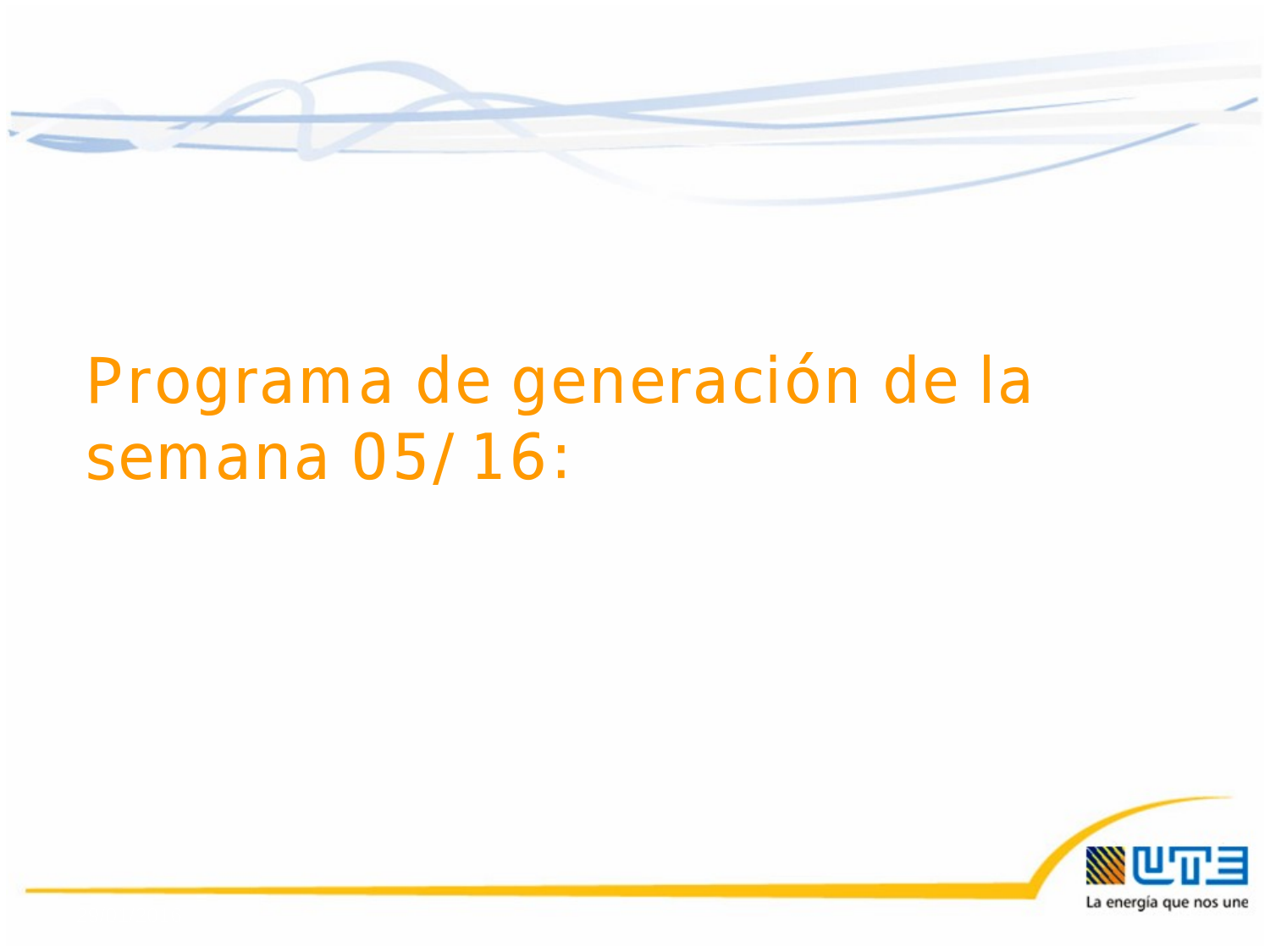

Programa de generación de la semana 05/16:
29/01/2016
44
44